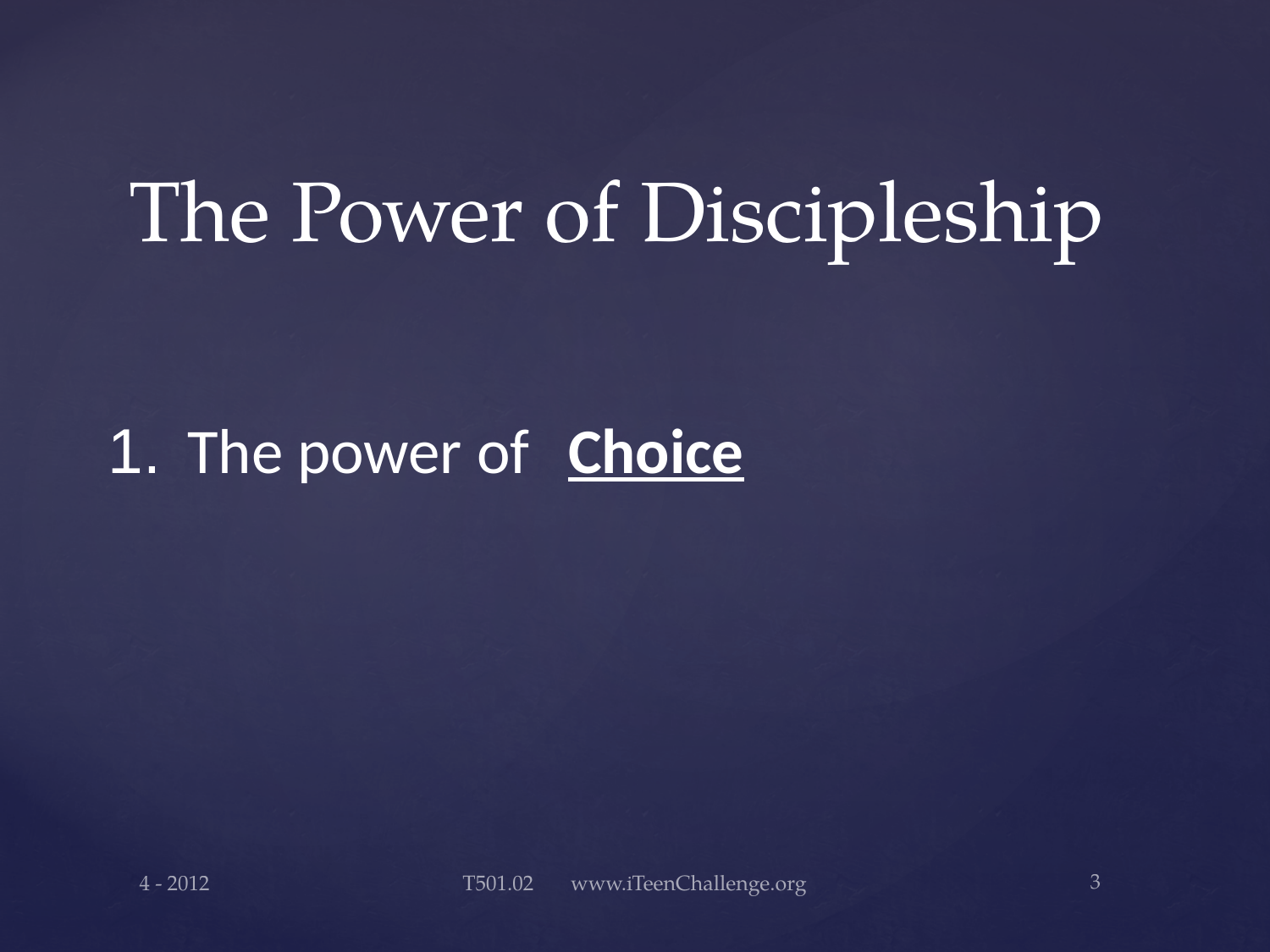

# The Power of Discipleship
1. 	The power of 	Choice

4 - 2012
T501.02       www.iTeenChallenge.org
3